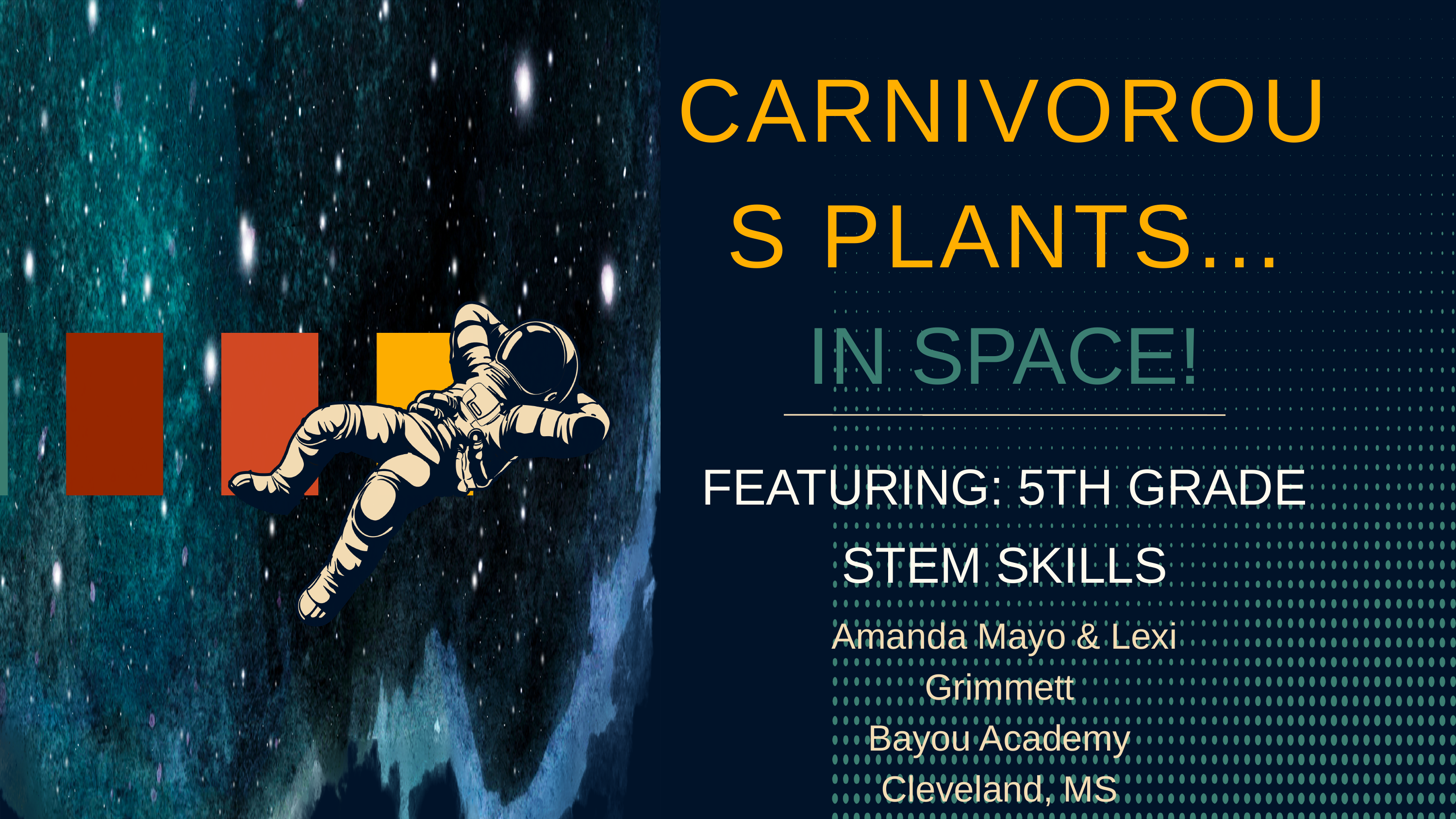

CARNIVOROUS PLANTS...

IN SPACE!

FEATURING: 5TH GRADE STEM SKILLS
Amanda Mayo & Lexi Grimmett
Bayou Academy
Cleveland, MS